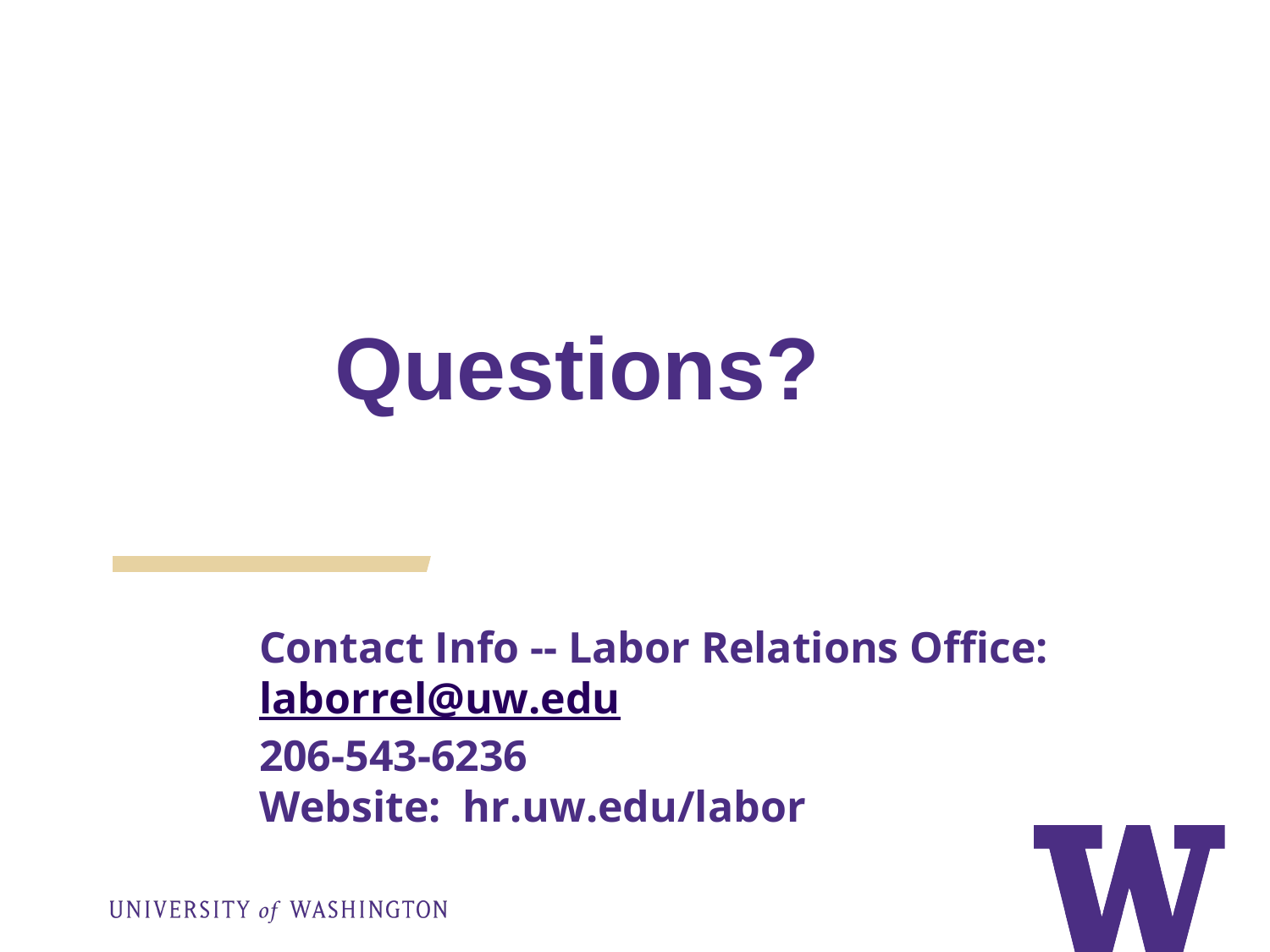

# Questions?
Contact Info -- Labor Relations Office:
laborrel@uw.edu
206-543-6236
Website:  hr.uw.edu/labor